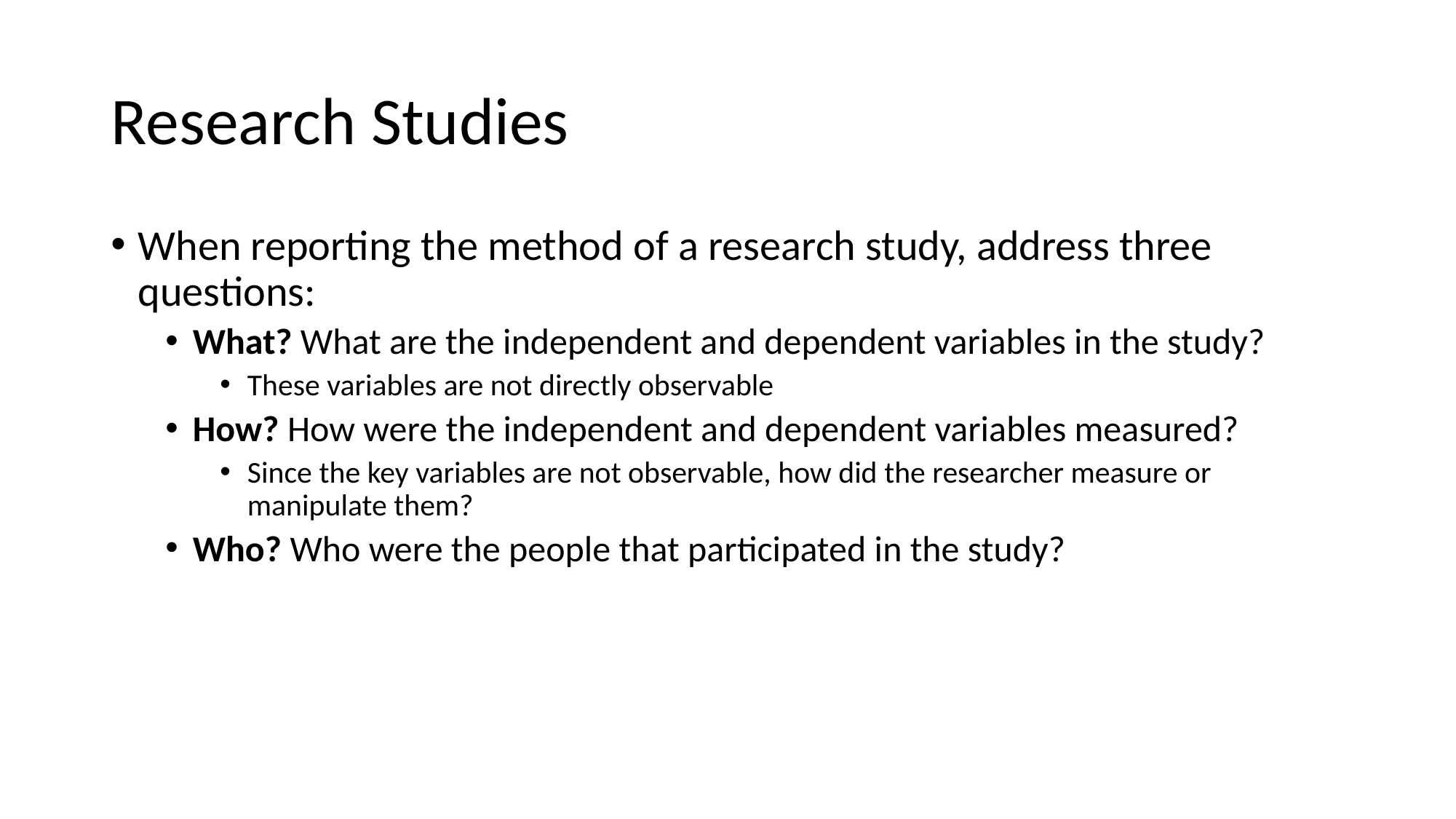

# Research Studies
When reporting the method of a research study, address three questions:
What? What are the independent and dependent variables in the study?
These variables are not directly observable
How? How were the independent and dependent variables measured?
Since the key variables are not observable, how did the researcher measure or manipulate them?
Who? Who were the people that participated in the study?